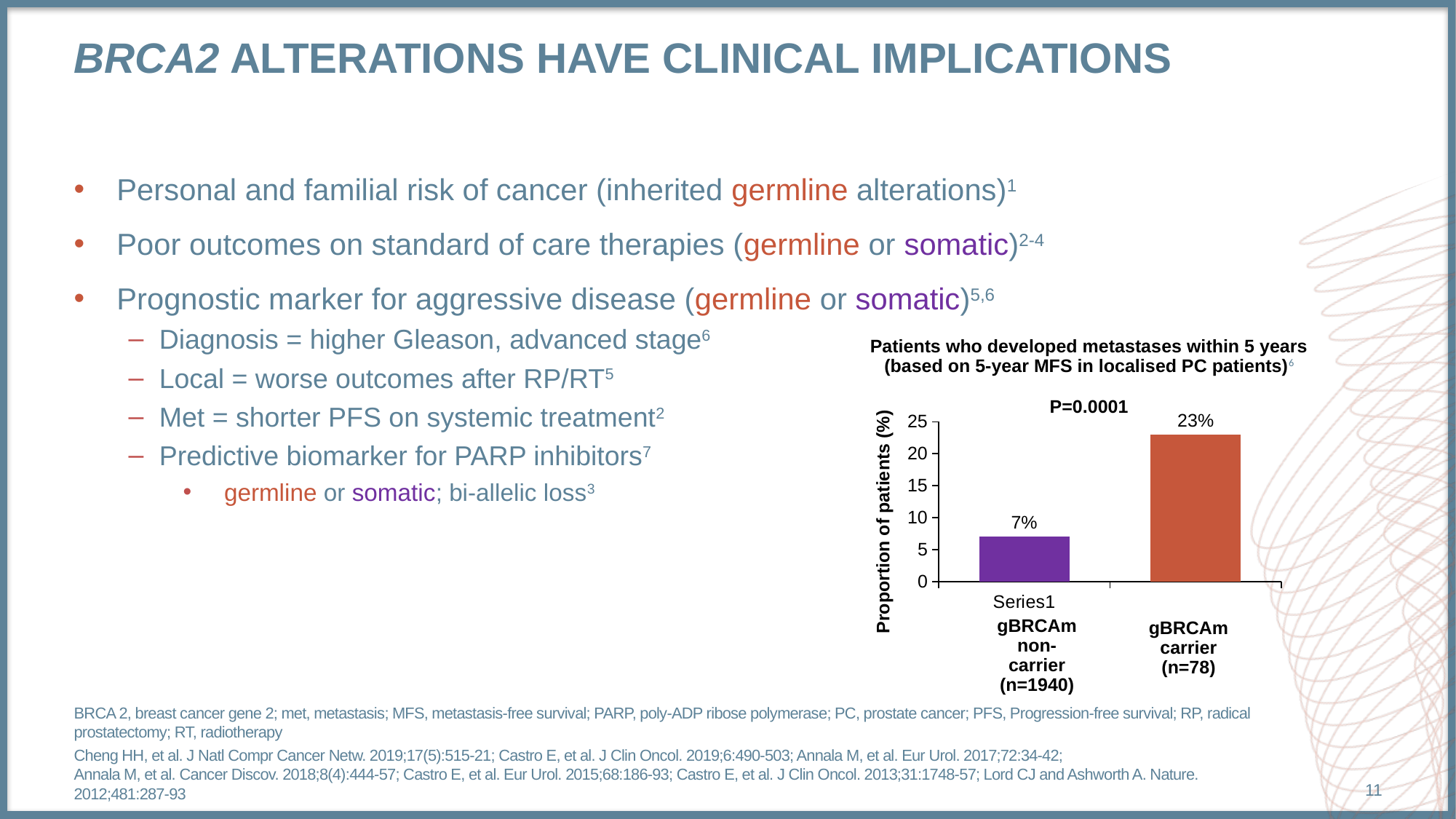

# BRCA2 alterations have clinical implications
Personal and familial risk of cancer (inherited germline alterations)1
Poor outcomes on standard of care therapies (germline or somatic)2-4
Prognostic marker for aggressive disease (germline or somatic)5,6
Diagnosis = higher Gleason, advanced stage6
Local = worse outcomes after RP/RT5
Met = shorter PFS on systemic treatment2
Predictive biomarker for PARP inhibitors7
germline or somatic; bi-allelic loss3

Patients who developed metastases within 5 years (based on 5-year MFS in localised PC patients)6
P=0.0001

### Chart

| Category | Series 1 |
|---|---|
|  | 7.0 |
|  | 23.0 |
Proportion of patients (%)
gBRCAm
non-carrier
(n=1940)
gBRCAm
carrier
(n=78)
BRCA 2, breast cancer gene 2; met, metastasis; MFS, metastasis-free survival; PARP, poly-ADP ribose polymerase; PC, prostate cancer; PFS, Progression-free survival; RP, radical prostatectomy; RT, radiotherapy
Cheng HH, et al. J Natl Compr Cancer Netw. 2019;17(5):515-21; Castro E, et al. J Clin Oncol. 2019;6:490-503; Annala M, et al. Eur Urol. 2017;72:34-42;
Annala M, et al. Cancer Discov. 2018;8(4):444-57; Castro E, et al. Eur Urol. 2015;68:186-93; Castro E, et al. J Clin Oncol. 2013;31:1748-57; Lord CJ and Ashworth A. Nature. 2012;481:287-93
11